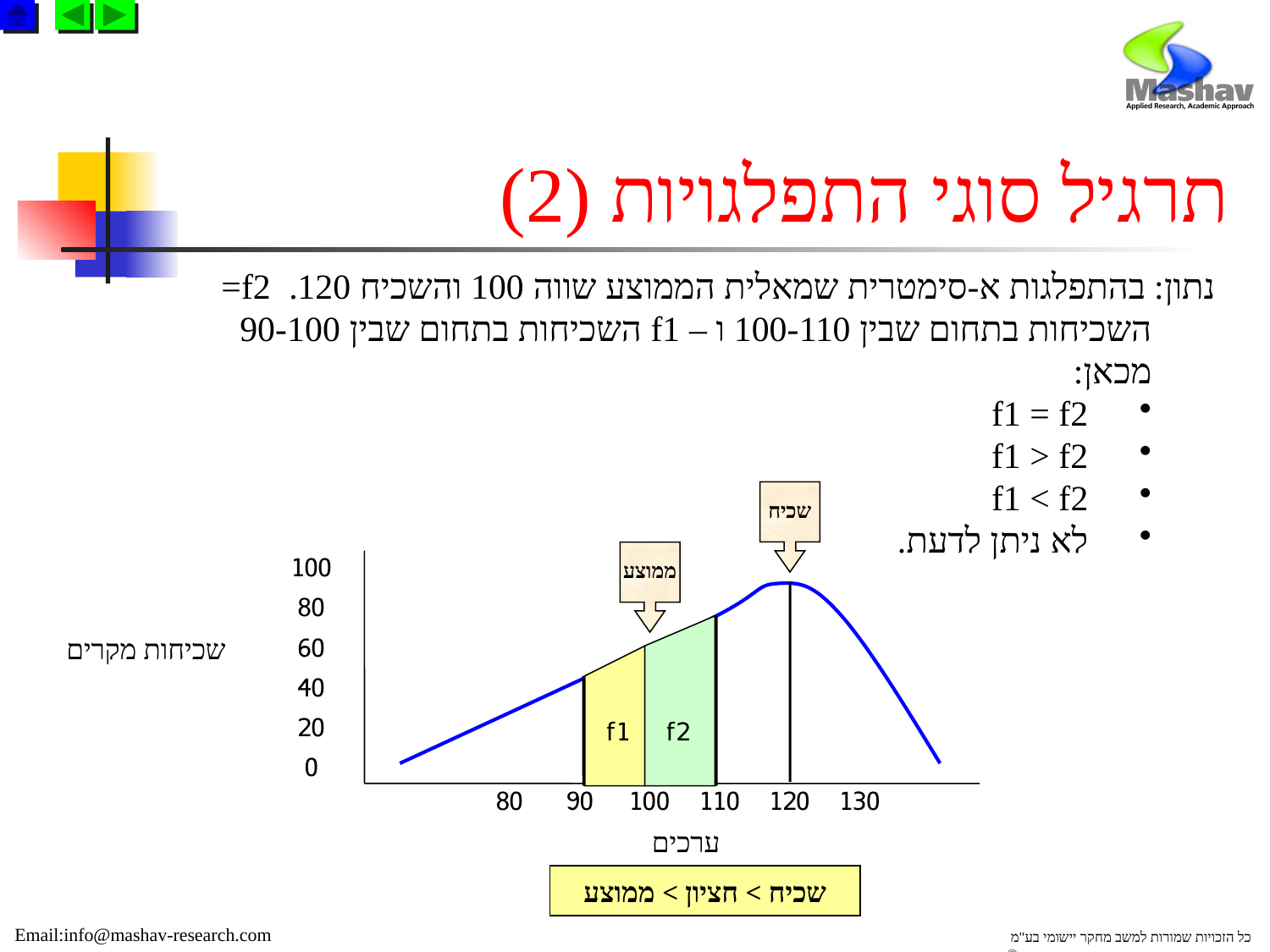

# תרגיל סוגי התפלגויות (2)
נתון: בהתפלגות א-סימטרית שמאלית הממוצע שווה 100 והשכיח 120.  f2= השכיחות בתחום שבין 100-110 ו – f1 השכיחות בתחום שבין 90-100 מכאן:
f1 = f2
f1 > f2
f1 < f2
לא ניתן לדעת.
שכיח
ממוצע

100
80
60
40
20
0
80
90
100
110
120
130

שכיחות מקרים

ערכים
שכיח > חציון > ממוצע

f2

f1